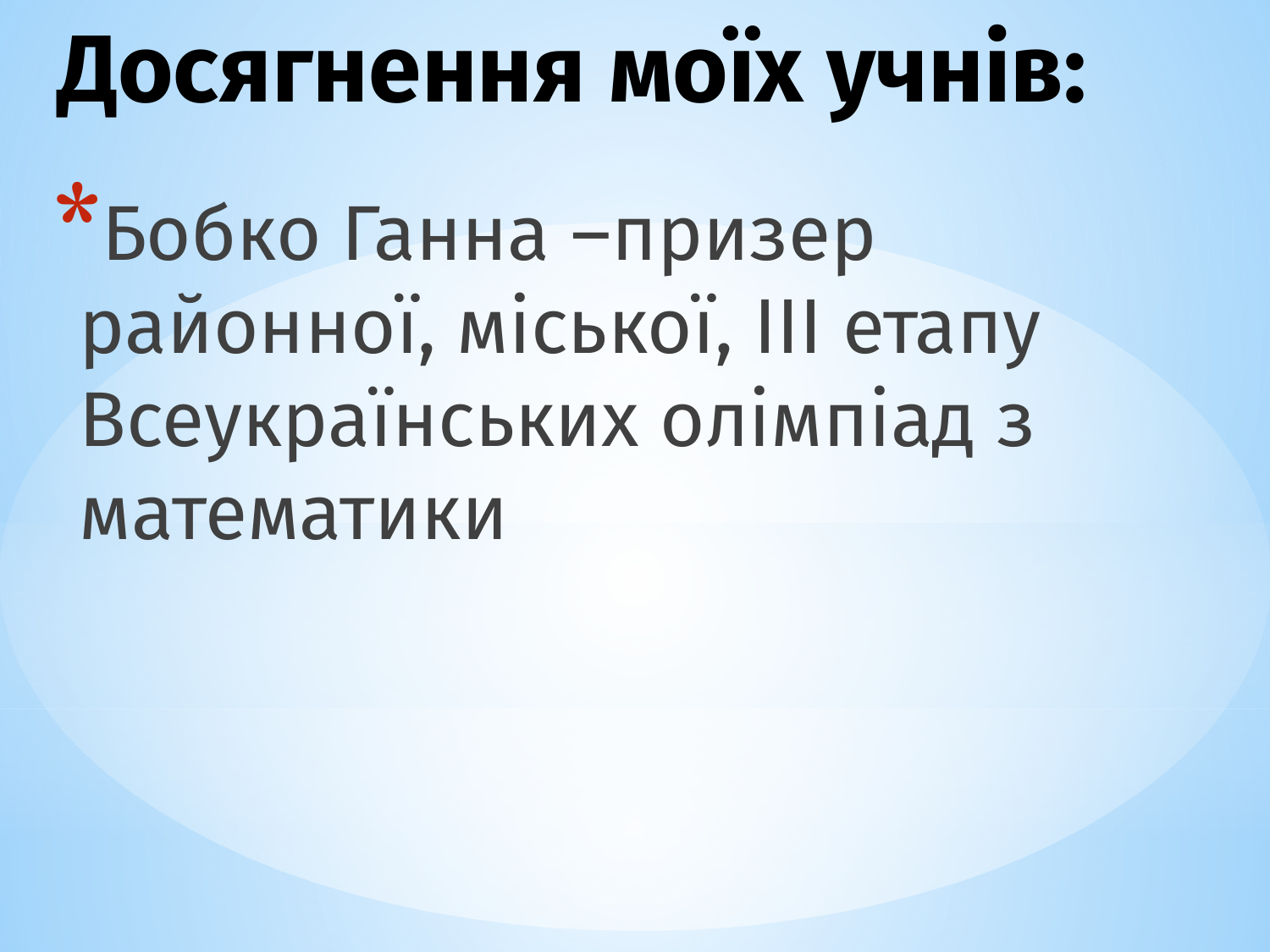

# Досягнення моїх учнів:
Бобко Ганна –призер районної, міської, ІІІ етапу Всеукраїнських олімпіад з математики